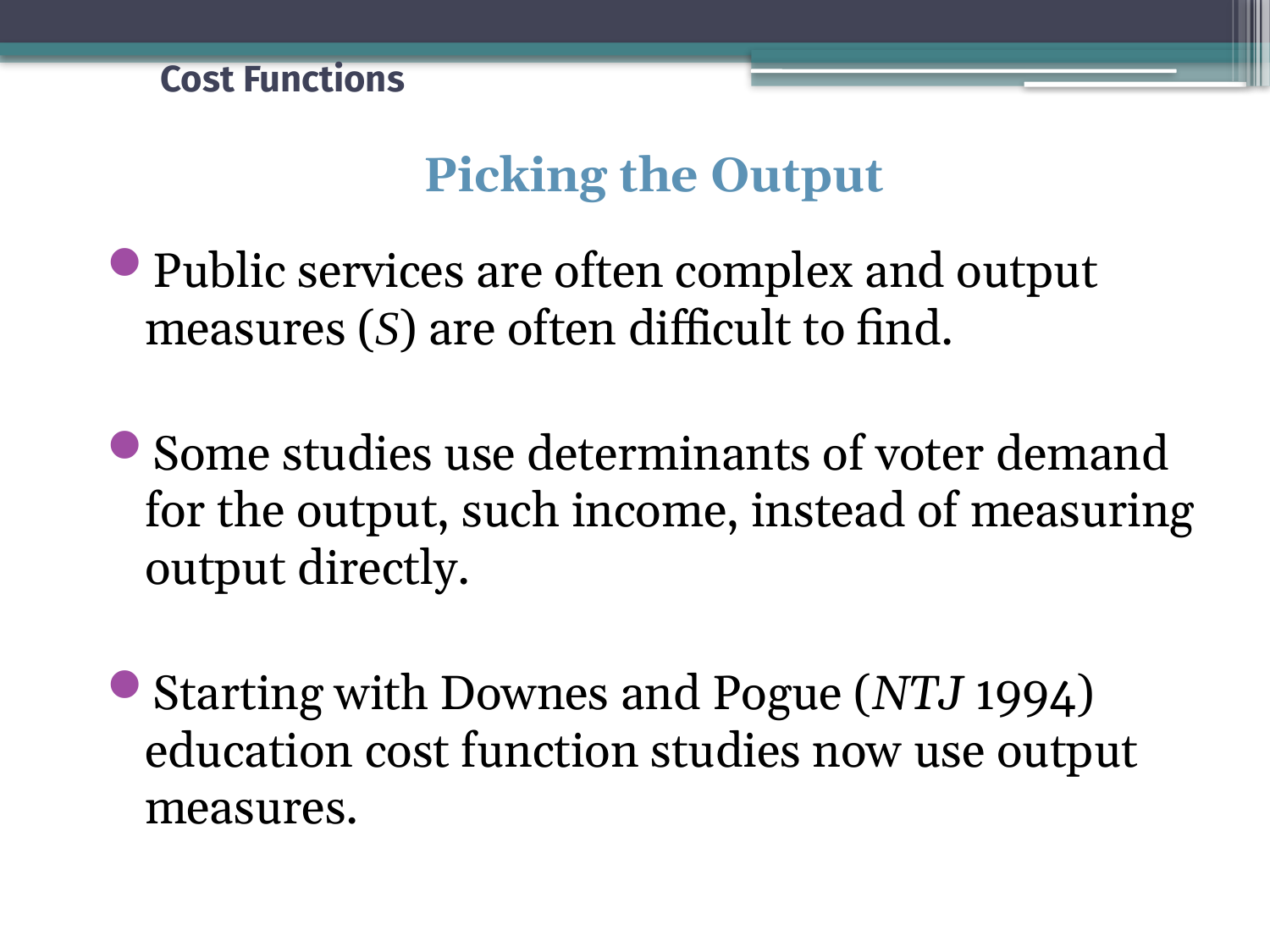

# Cost Functions
Picking the Output

Public services are often complex and output measures (S) are often difficult to find.

Some studies use determinants of voter demand for the output, such income, instead of measuring output directly.

Starting with Downes and Pogue (NTJ 1994) education cost function studies now use output measures.